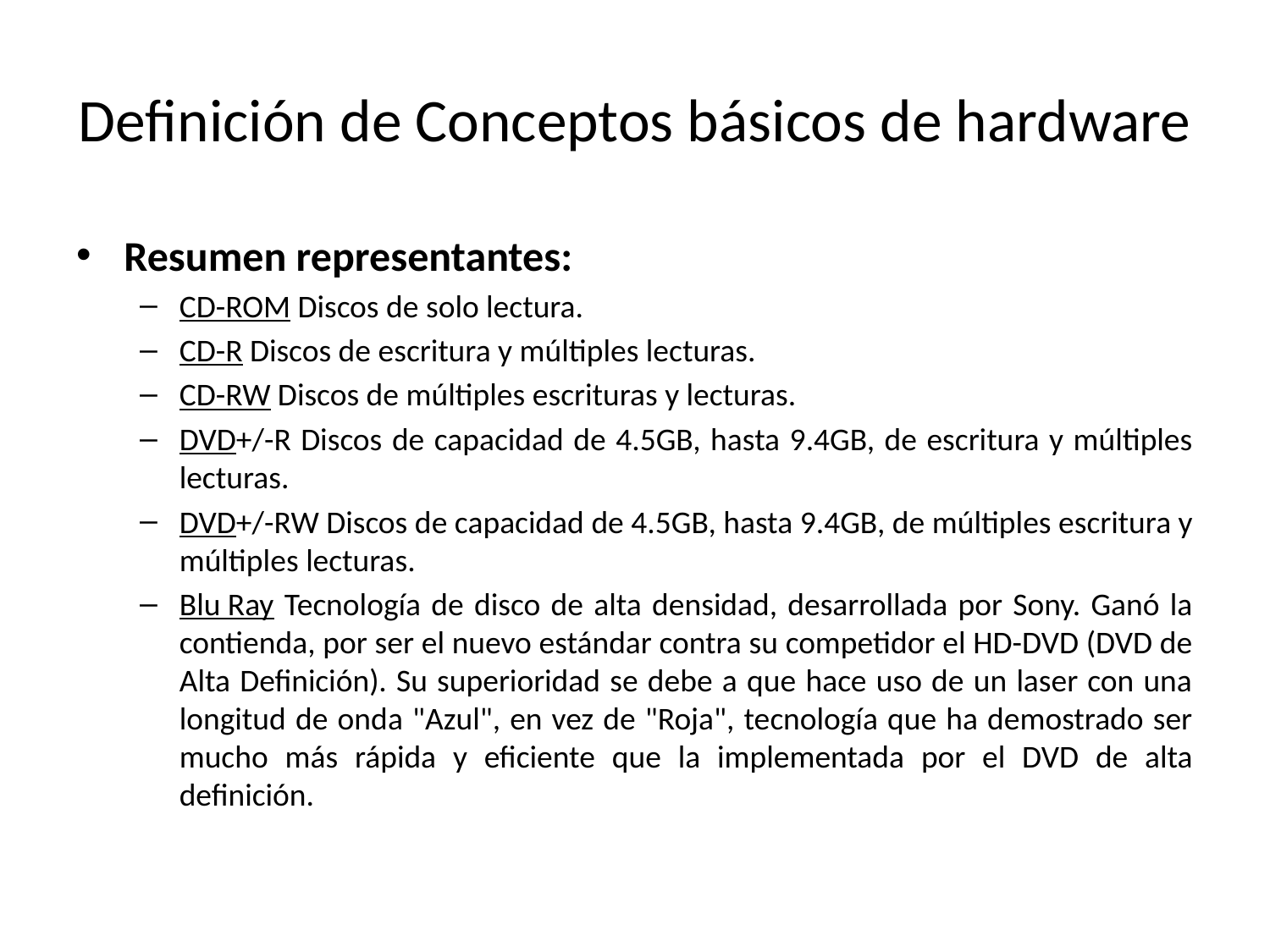

# Definición de Conceptos básicos de hardware
Resumen representantes:
CD-ROM Discos de solo lectura.
CD-R Discos de escritura y múltiples lecturas.
CD-RW Discos de múltiples escrituras y lecturas.
DVD+/-R Discos de capacidad de 4.5GB, hasta 9.4GB, de escritura y múltiples lecturas.
DVD+/-RW Discos de capacidad de 4.5GB, hasta 9.4GB, de múltiples escritura y múltiples lecturas.
Blu Ray Tecnología de disco de alta densidad, desarrollada por Sony. Ganó la contienda, por ser el nuevo estándar contra su competidor el HD-DVD (DVD de Alta Definición). Su superioridad se debe a que hace uso de un laser con una longitud de onda "Azul", en vez de "Roja", tecnología que ha demostrado ser mucho más rápida y eficiente que la implementada por el DVD de alta definición.